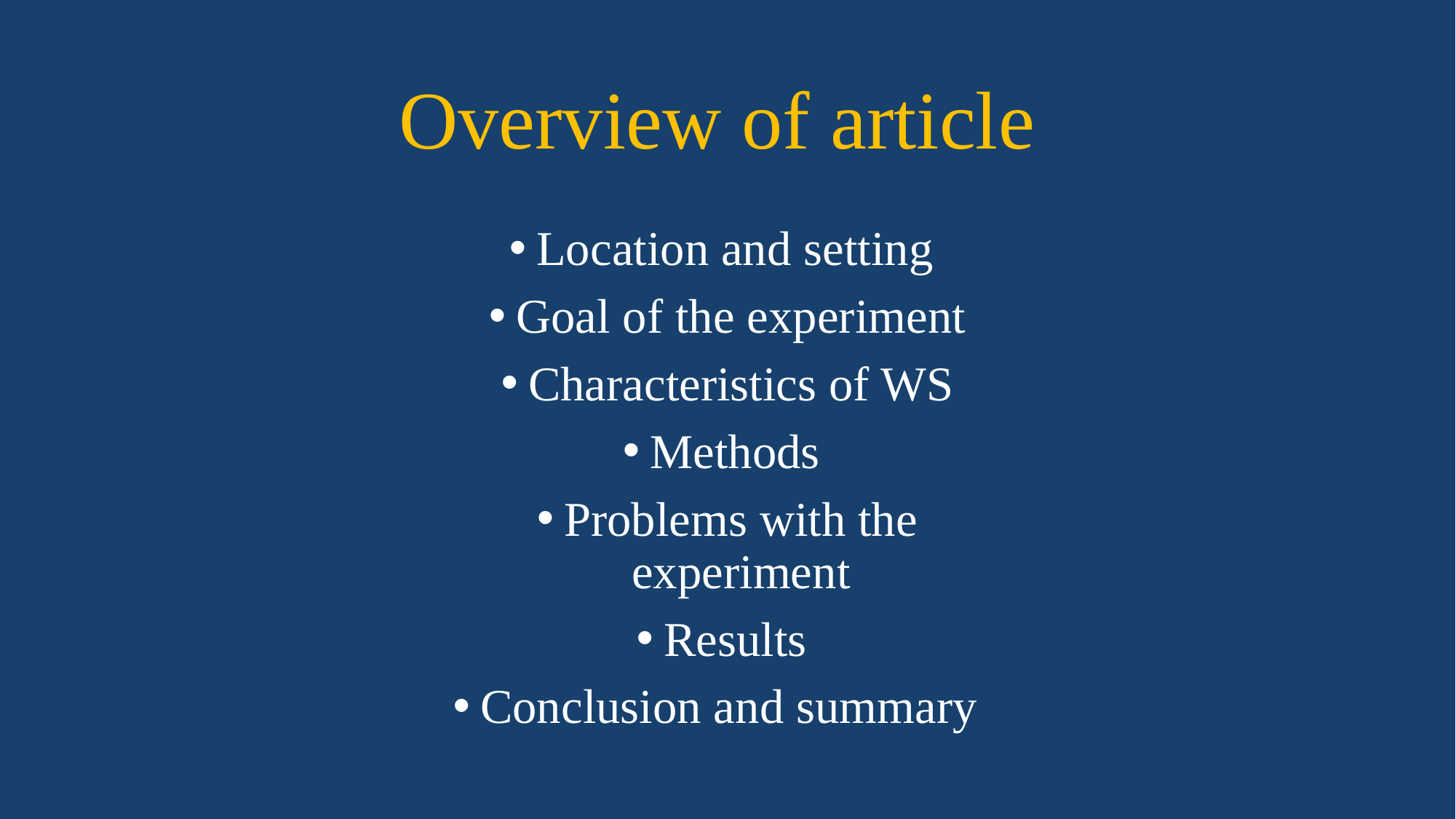

# Overview of article
Location and setting
Goal of the experiment
Characteristics of WS
Methods
Problems with the experiment
Results
Conclusion and summary